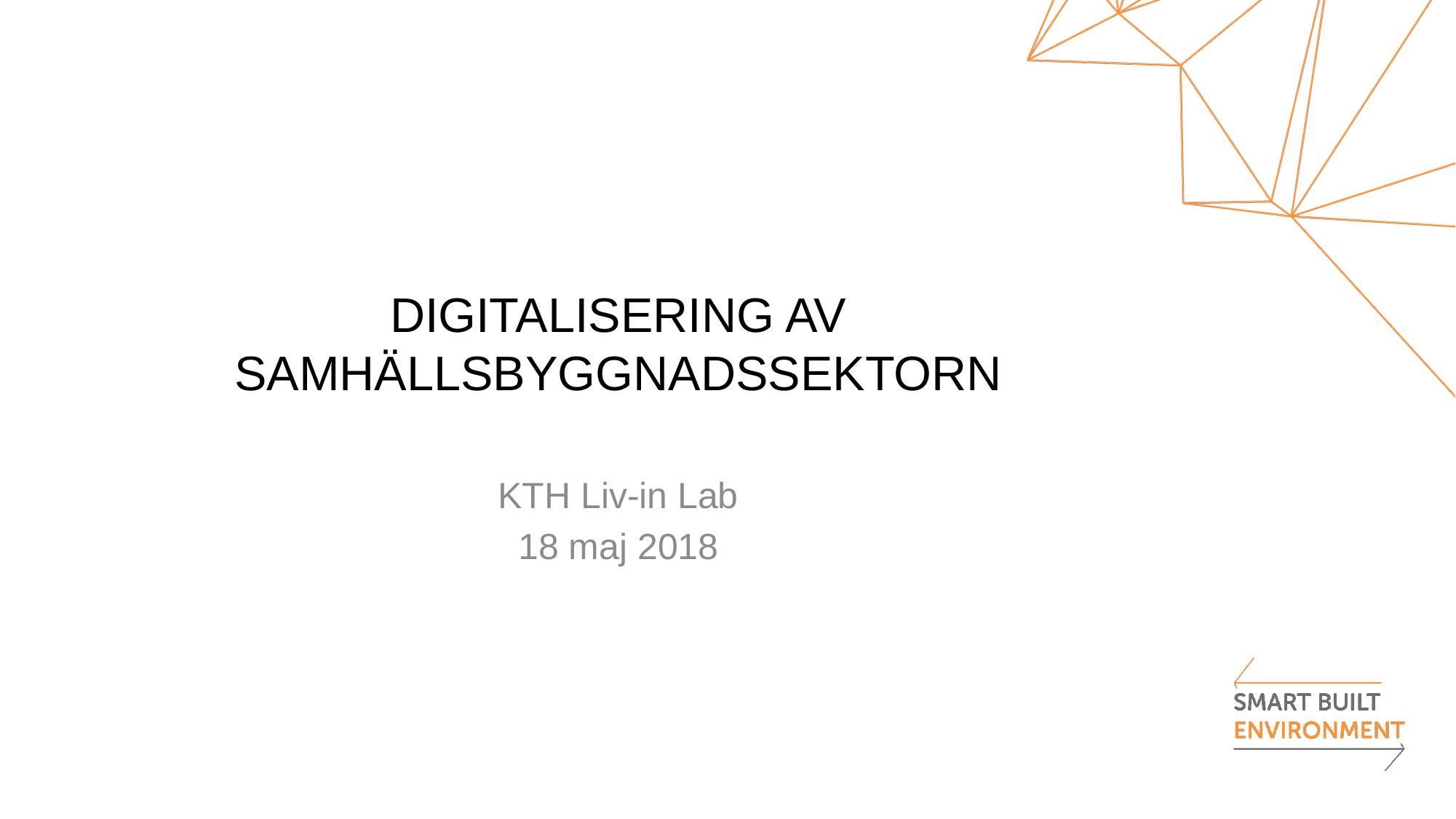

# DIGITALISERING AV SAMHÄLLSBYGGNADSSEKTORN
KTH Liv-in Lab
18 maj 2018